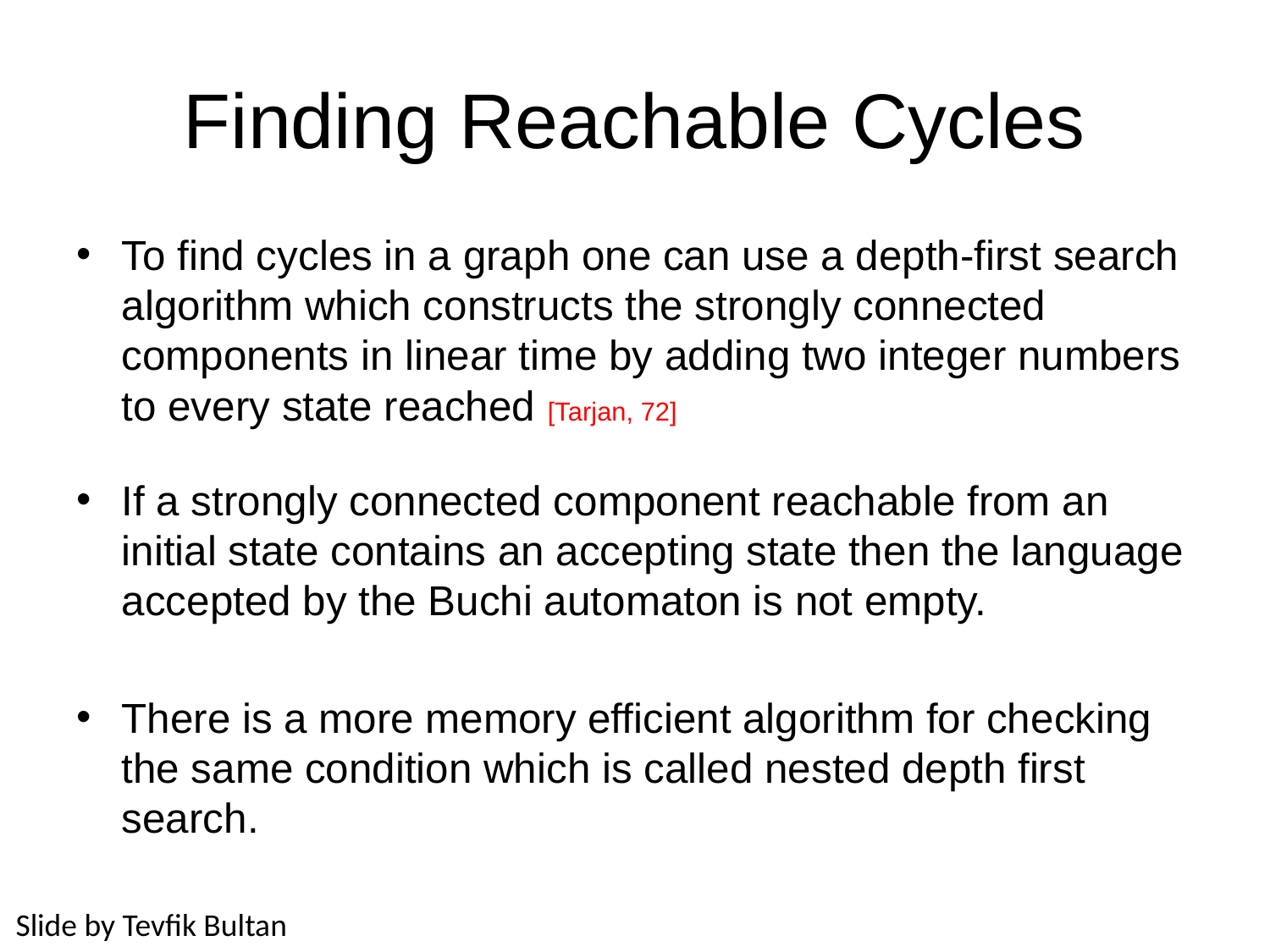

# Finding Reachable Cycles
To find cycles in a graph one can use a depth-first search algorithm which constructs the strongly connected components in linear time by adding two integer numbers to every state reached [Tarjan, 72]

If a strongly connected component reachable from an initial state contains an accepting state then the language accepted by the Buchi automaton is not empty.

There is a more memory efficient algorithm for checking the same condition which is called nested depth first search.
Slide by Tevfik Bultan